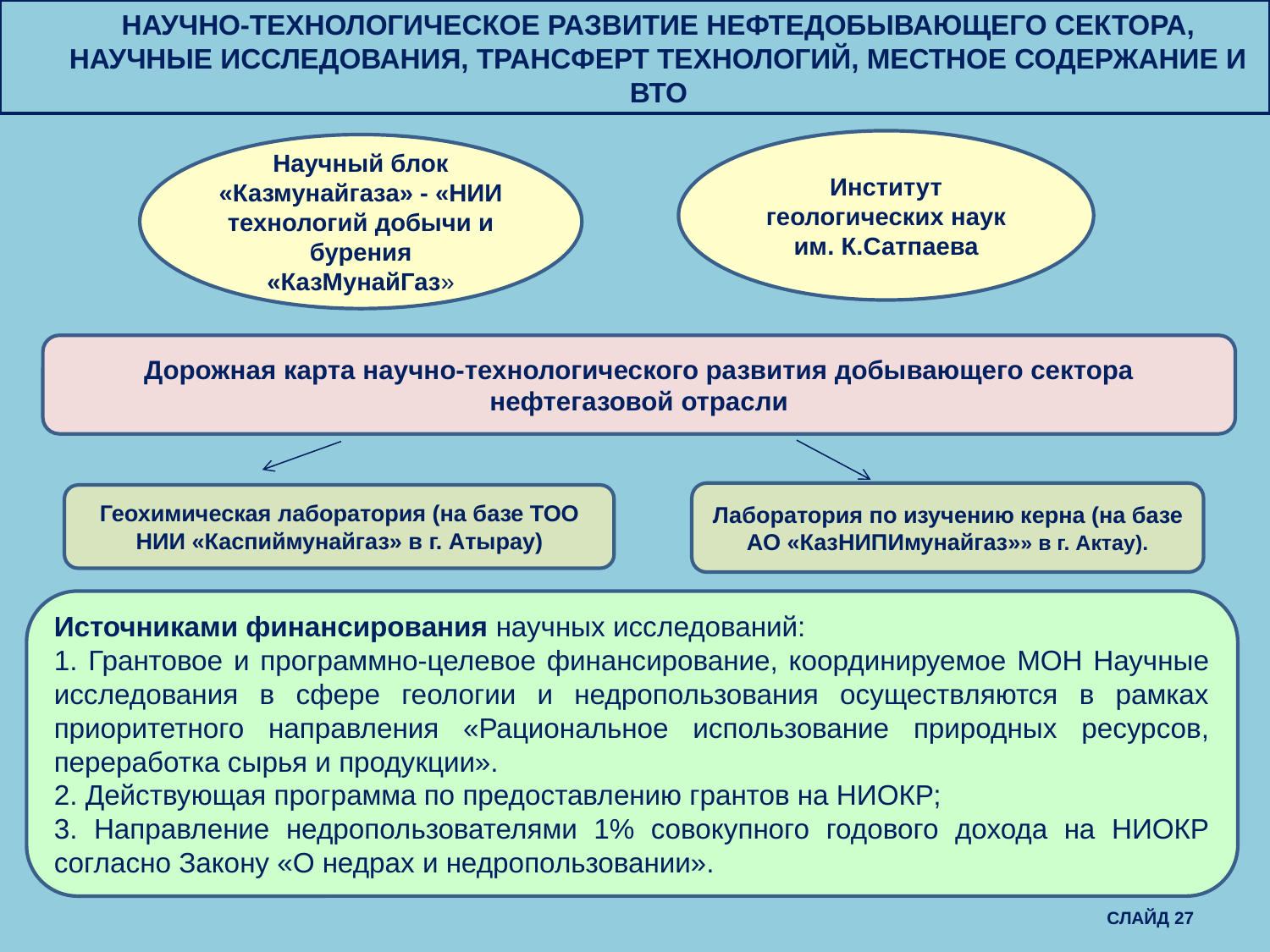

НАУЧНО-ТЕХНОЛОГИЧЕСКОЕ РАЗВИТИЕ НЕФТЕДОБЫВАЮЩЕГО СЕКТОРА, НАУЧНЫЕ ИССЛЕДОВАНИЯ, ТРАНСФЕРТ ТЕХНОЛОГИЙ, МЕСТНОЕ СОДЕРЖАНИЕ И ВТО
Институт геологических наук им. К.Сатпаева
Научный блок «Казмунайгаза» - «НИИ технологий добычи и бурения «КазМунайГаз»
Дорожная карта научно-технологического развития добывающего сектора нефтегазовой отрасли
Лаборатория по изучению керна (на базе АО «КазНИПИмунайгаз»» в г. Актау).
Геохимическая лаборатория (на базе ТОО НИИ «Каспиймунайгаз» в г. Атырау)
Источниками финансирования научных исследований:
1. Грантовое и программно-целевое финансирование, координируемое МОН Научные исследования в сфере геологии и недропользования осуществляются в рамках приоритетного направления «Рациональное использование природных ресурсов, переработка сырья и продукции».
2. Действующая программа по предоставлению грантов на НИОКР;
3. Направление недропользователями 1% совокупного годового дохода на НИОКР согласно Закону «О недрах и недропользовании».
 СЛАЙД 27